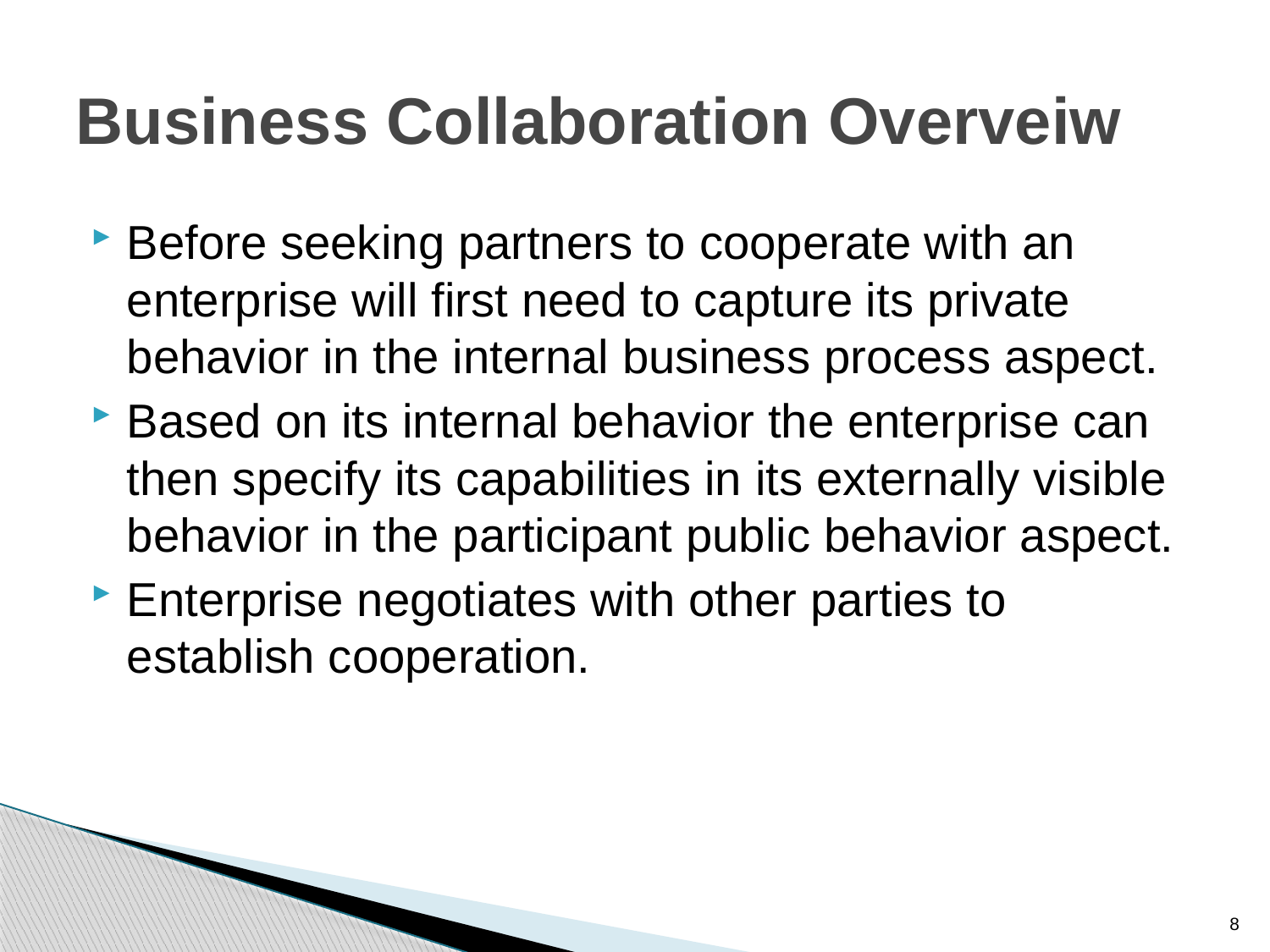

# Business Collaboration Overveiw
Before seeking partners to cooperate with an enterprise will first need to capture its private behavior in the internal business process aspect.
Based on its internal behavior the enterprise can then specify its capabilities in its externally visible behavior in the participant public behavior aspect.
Enterprise negotiates with other parties to establish cooperation.

8